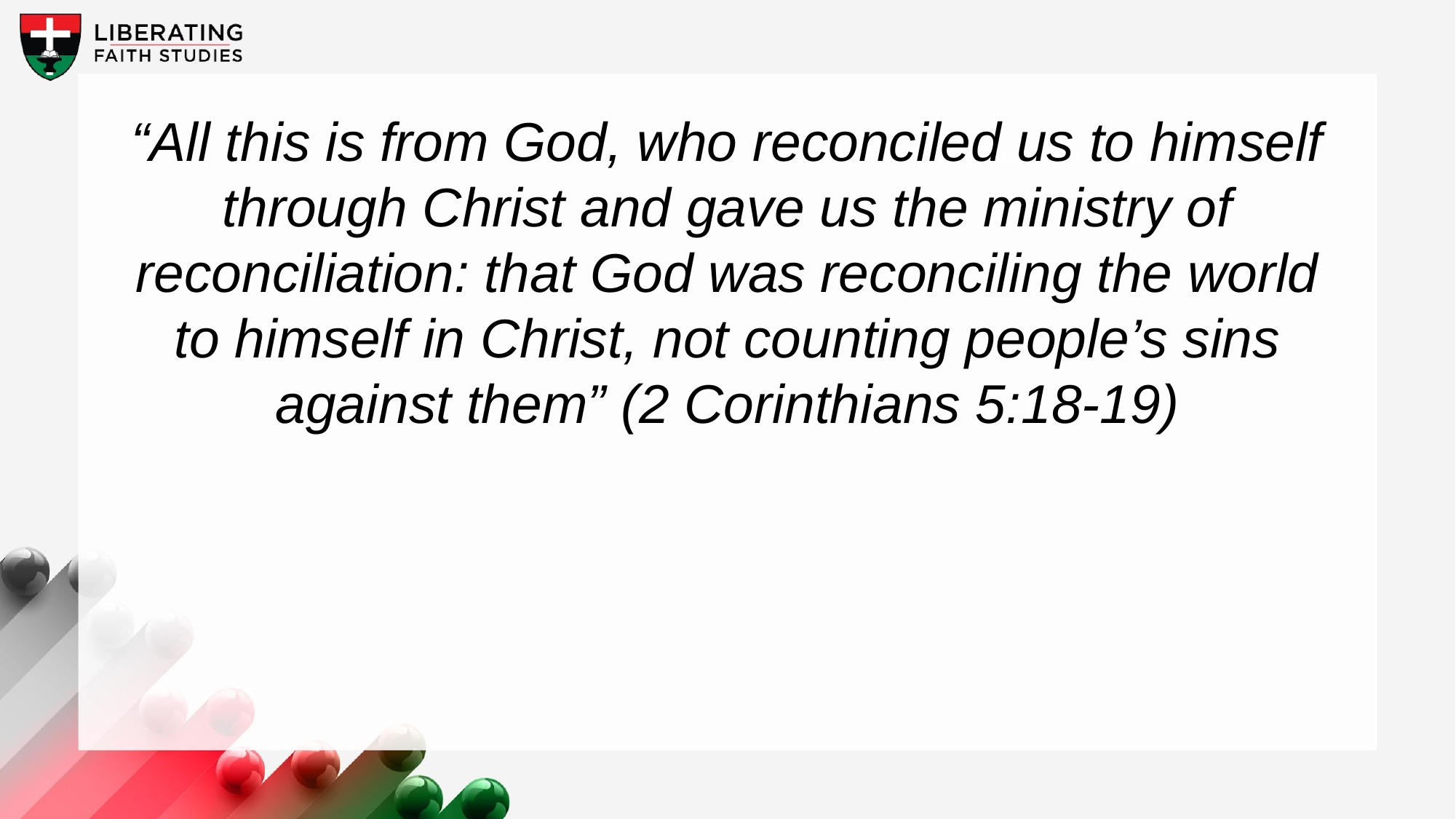

“All this is from God, who reconciled us to himself through Christ and gave us the ministry of reconciliation: that God was reconciling the world to himself in Christ, not counting people’s sins against them” (2 Corinthians 5:18-19)
A wonderful serenity has taken possession